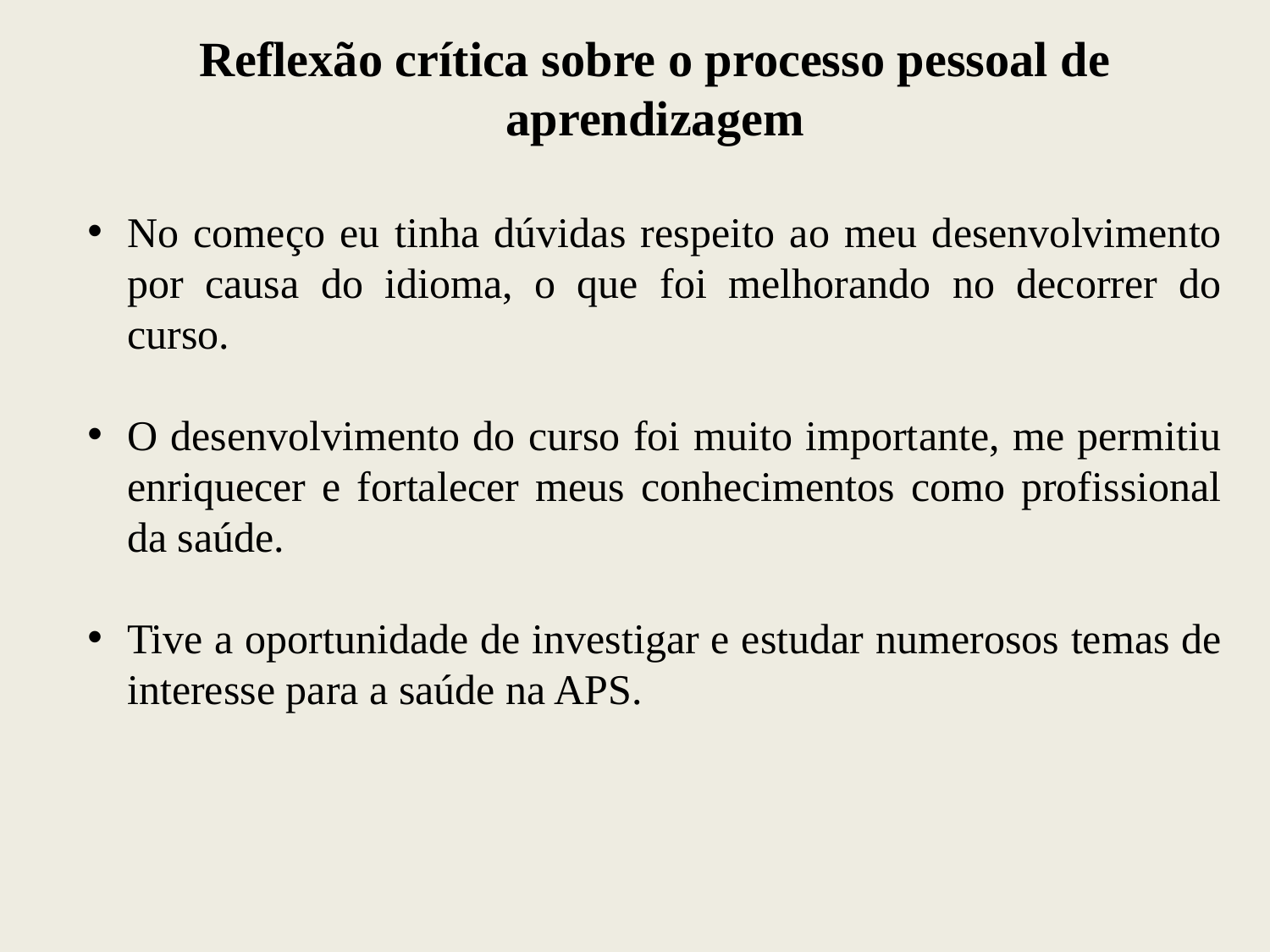

Reflexão crítica sobre o processo pessoal de aprendizagem

No começo eu tinha dúvidas respeito ao meu desenvolvimento por causa do idioma, o que foi melhorando no decorrer do curso.

O desenvolvimento do curso foi muito importante, me permitiu enriquecer e fortalecer meus conhecimentos como profissional da saúde.

Tive a oportunidade de investigar e estudar numerosos temas de interesse para a saúde na APS.